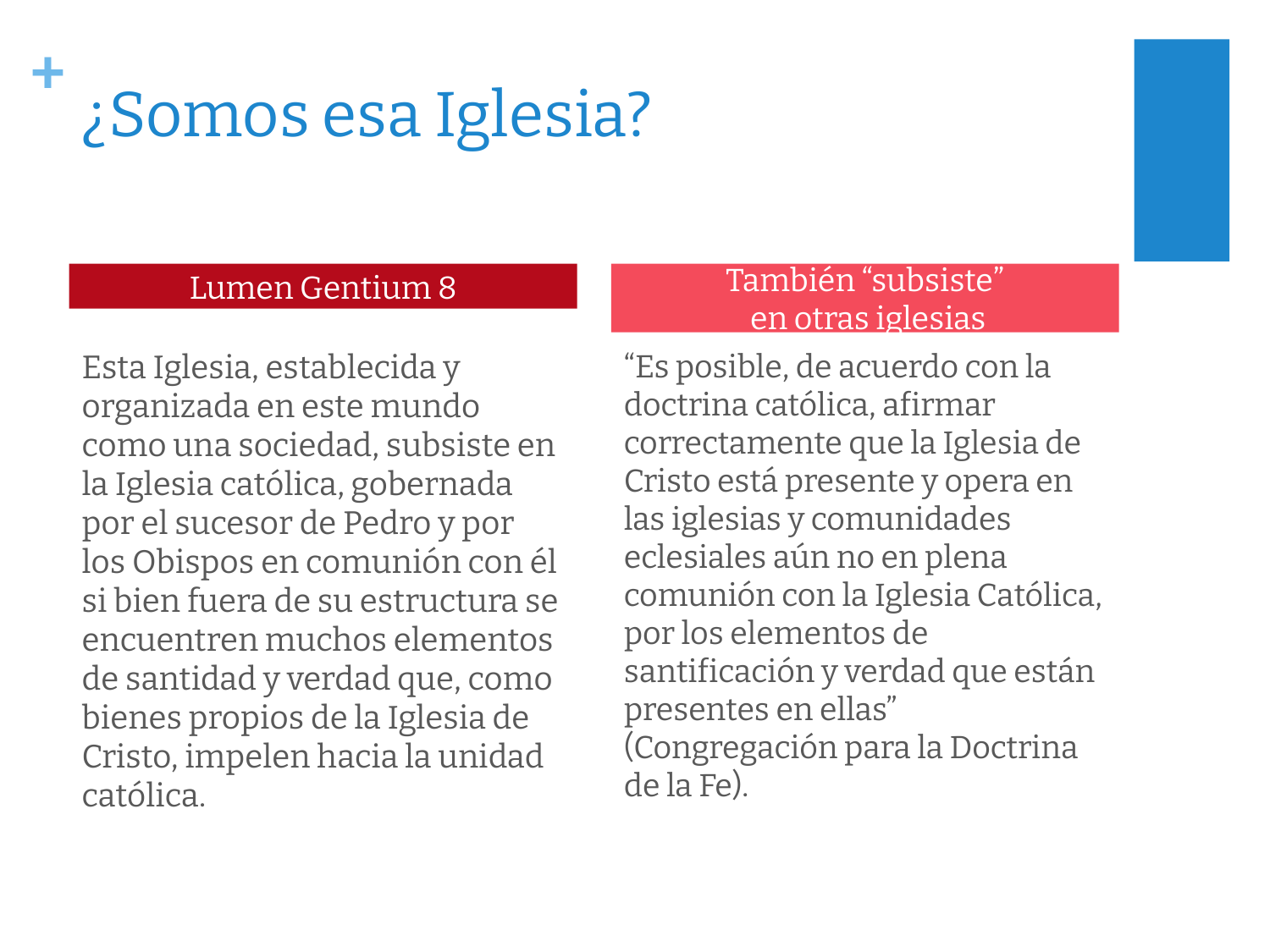

# ¿Somos esa Iglesia?
Lumen Gentium 8
También “subsiste”
 en otras iglesias
Esta Iglesia, establecida y organizada en este mundo como una sociedad, subsiste en la Iglesia católica, gobernada por el sucesor de Pedro y por los Obispos en comunión con él si bien fuera de su estructura se encuentren muchos elementos de santidad y verdad que, como bienes propios de la Iglesia de Cristo, impelen hacia la unidad católica.
“Es posible, de acuerdo con la doctrina católica, afirmar correctamente que la Iglesia de Cristo está presente y opera en las iglesias y comunidades eclesiales aún no en plena comunión con la Iglesia Católica, por los elementos de santificación y verdad que están presentes en ellas” (Congregación para la Doctrina de la Fe).